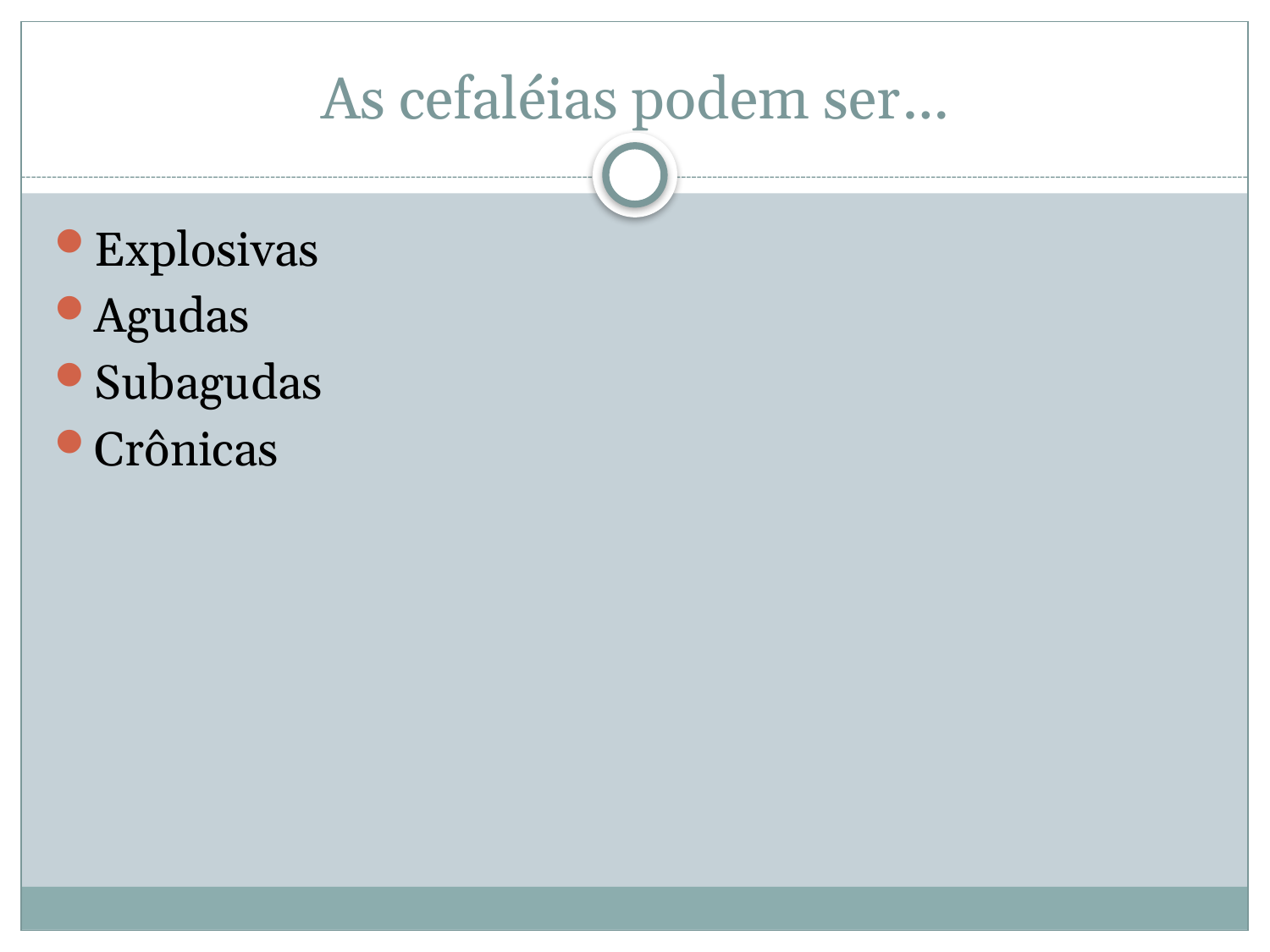

# As cefaléias podem ser…
Explosivas
Agudas
Subagudas
Crônicas